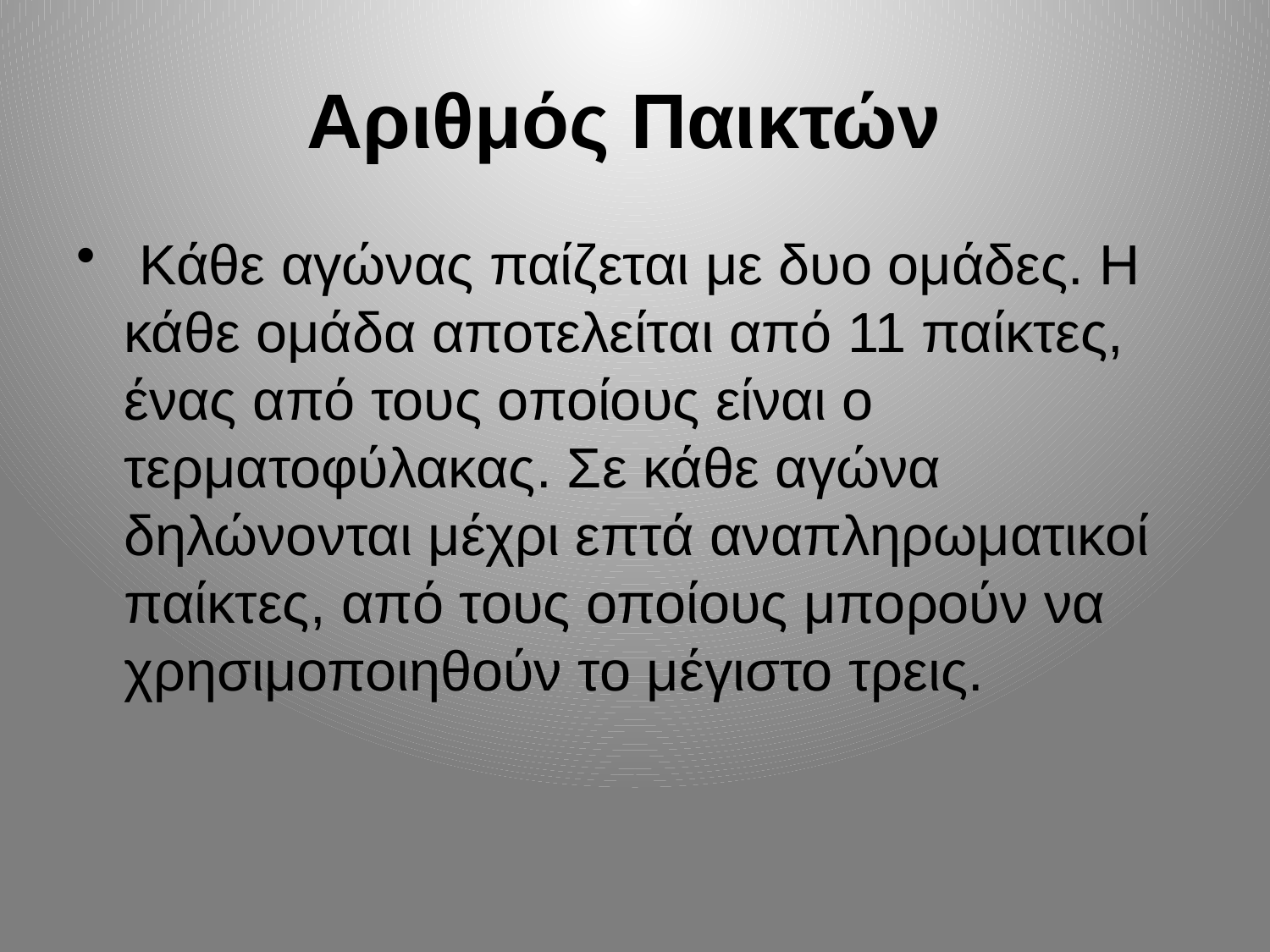

# Αριθμός Παικτών
 Κάθε αγώνας παίζεται με δυο ομάδες. Η κάθε ομάδα αποτελείται από 11 παίκτες, ένας από τους οποίους είναι ο τερματοφύλακας. Σε κάθε αγώνα δηλώνονται μέχρι επτά αναπληρωματικοί παίκτες, από τους οποίους μπορούν να χρησιμοποιηθούν το μέγιστο τρεις.